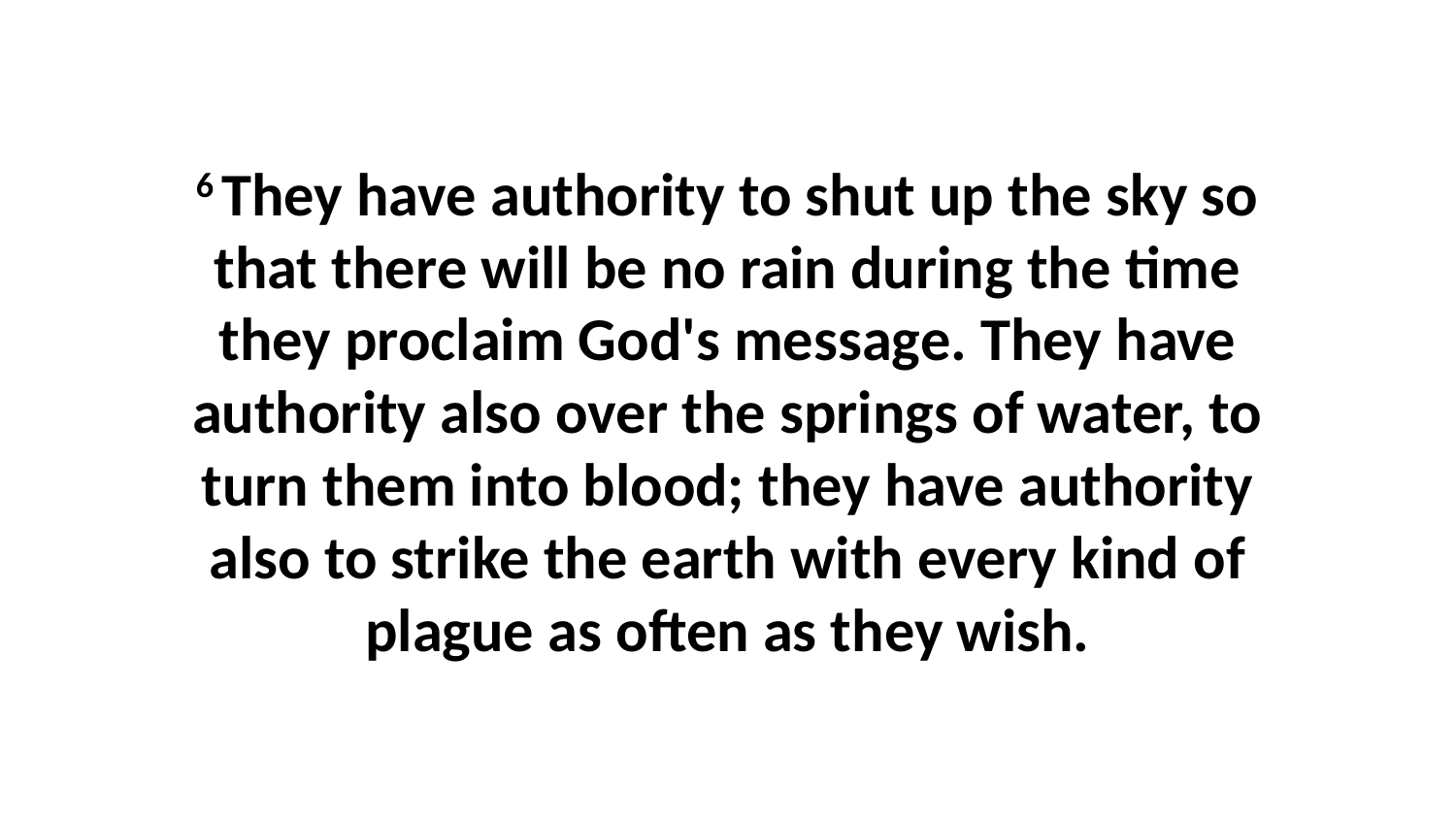

6 They have authority to shut up the sky so that there will be no rain during the time they proclaim God's message. They have authority also over the springs of water, to turn them into blood; they have authority also to strike the earth with every kind of plague as often as they wish.